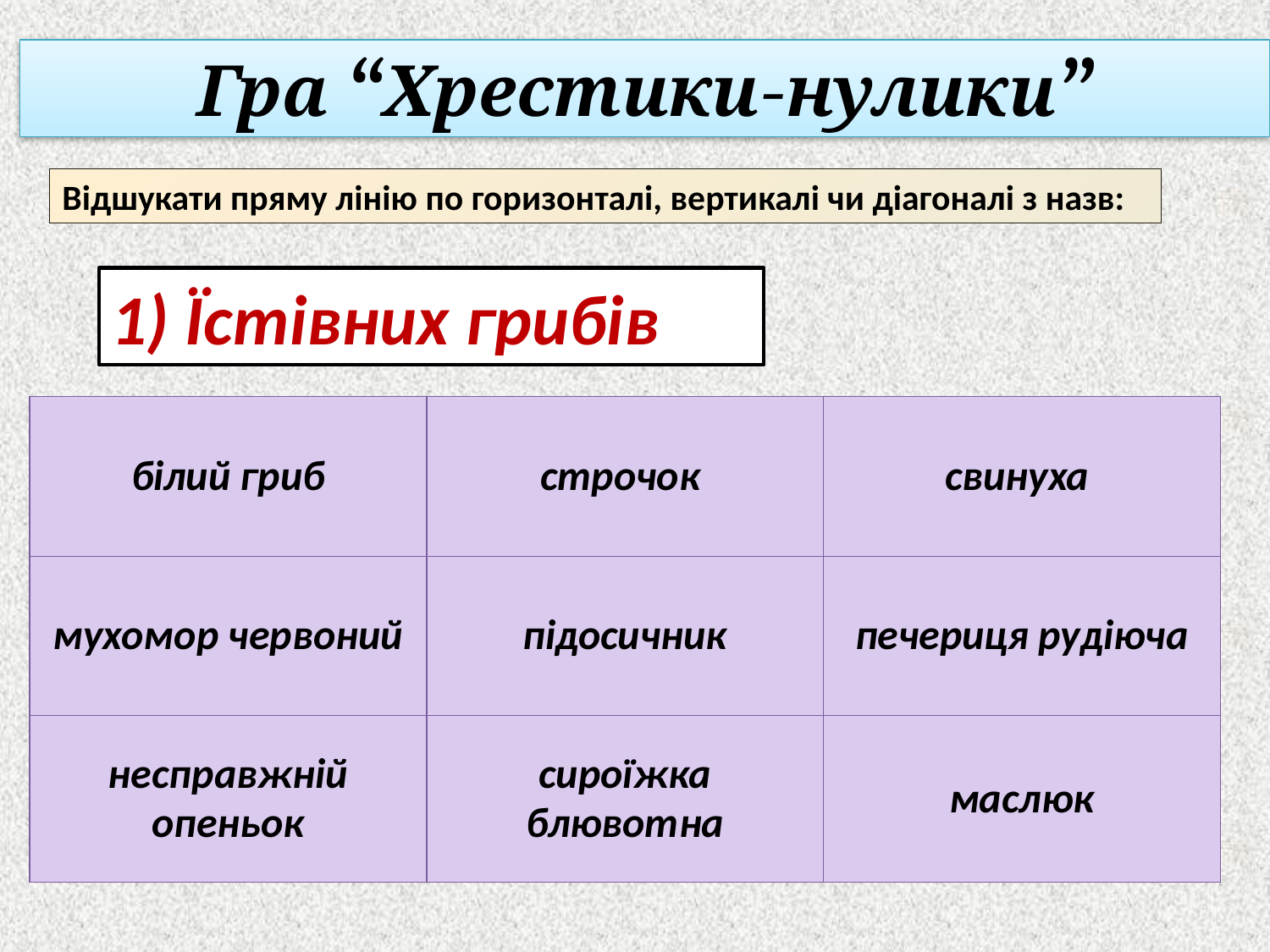

Гра “Хрестики-нулики”
Відшукати пряму лінію по горизонталі, вертикалі чи діагоналі з назв:
1) Їстівних грибів
| білий гриб | строчок | свинуха |
| --- | --- | --- |
| мухомор червоний | підосичник | печериця рудіюча |
| несправжній опеньок | сироїжка блювотна | маслюк |